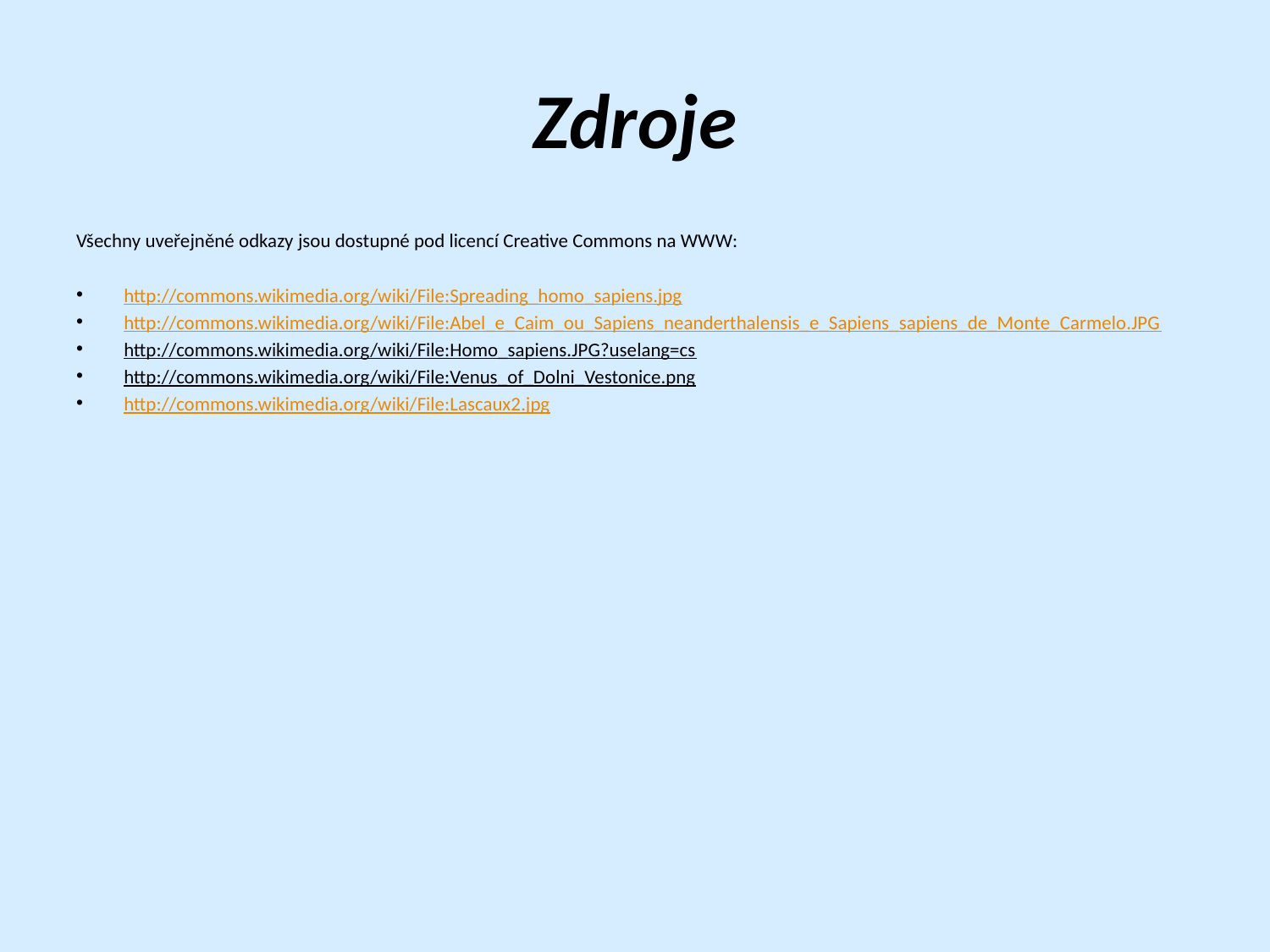

# Zdroje
Všechny uveřejněné odkazy jsou dostupné pod licencí Creative Commons na WWW:

http://commons.wikimedia.org/wiki/File:Spreading_homo_sapiens.jpg
http://commons.wikimedia.org/wiki/File:Abel_e_Caim_ou_Sapiens_neanderthalensis_e_Sapiens_sapiens_de_Monte_Carmelo.JPG
http://commons.wikimedia.org/wiki/File:Homo_sapiens.JPG?uselang=cs
http://commons.wikimedia.org/wiki/File:Venus_of_Dolni_Vestonice.png
http://commons.wikimedia.org/wiki/File:Lascaux2.jpg